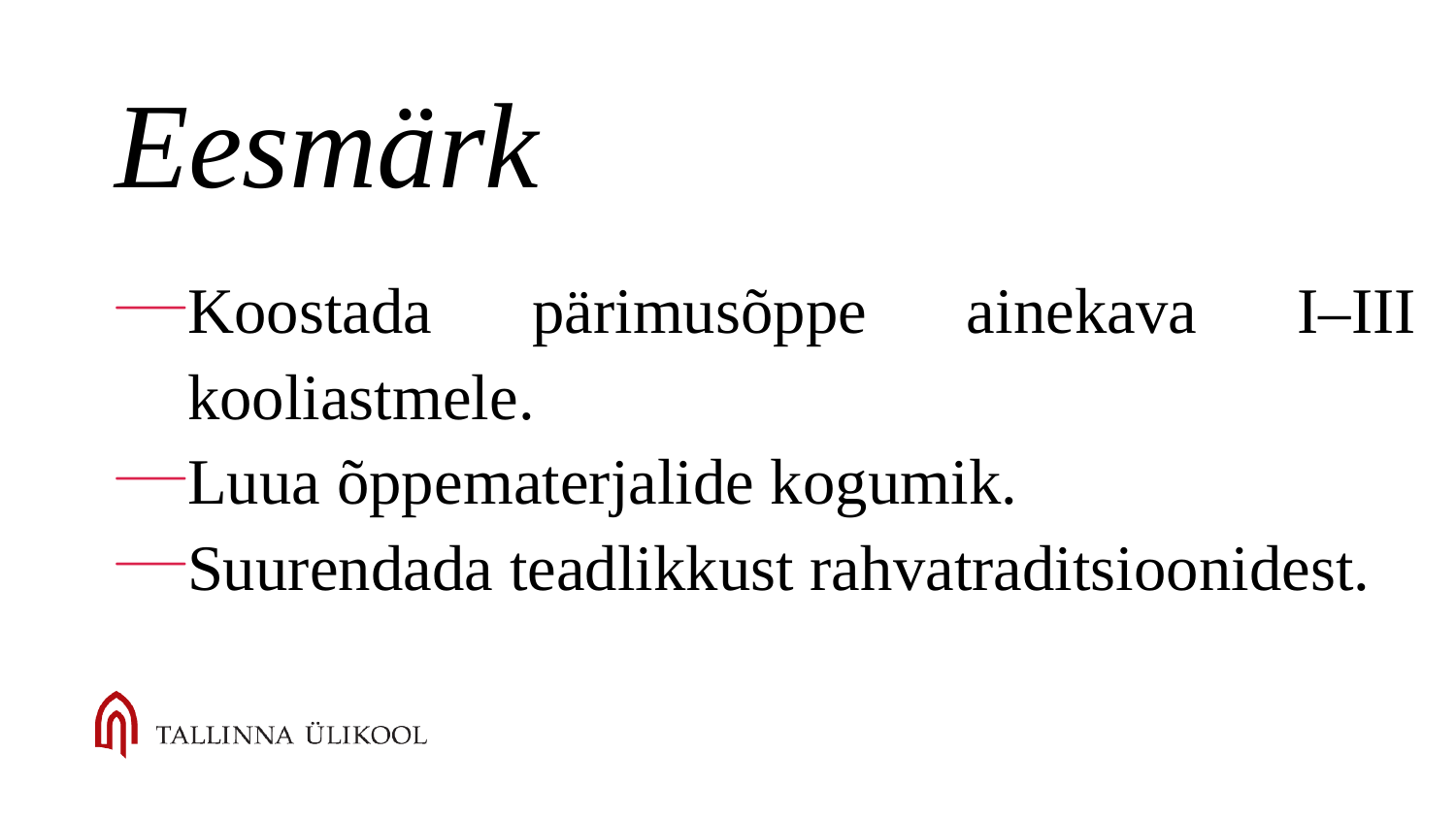

# Eesmärk
Koostada pärimusõppe ainekava I–III kooliastmele.
Luua õppematerjalide kogumik.
Suurendada teadlikkust rahvatraditsioonidest.